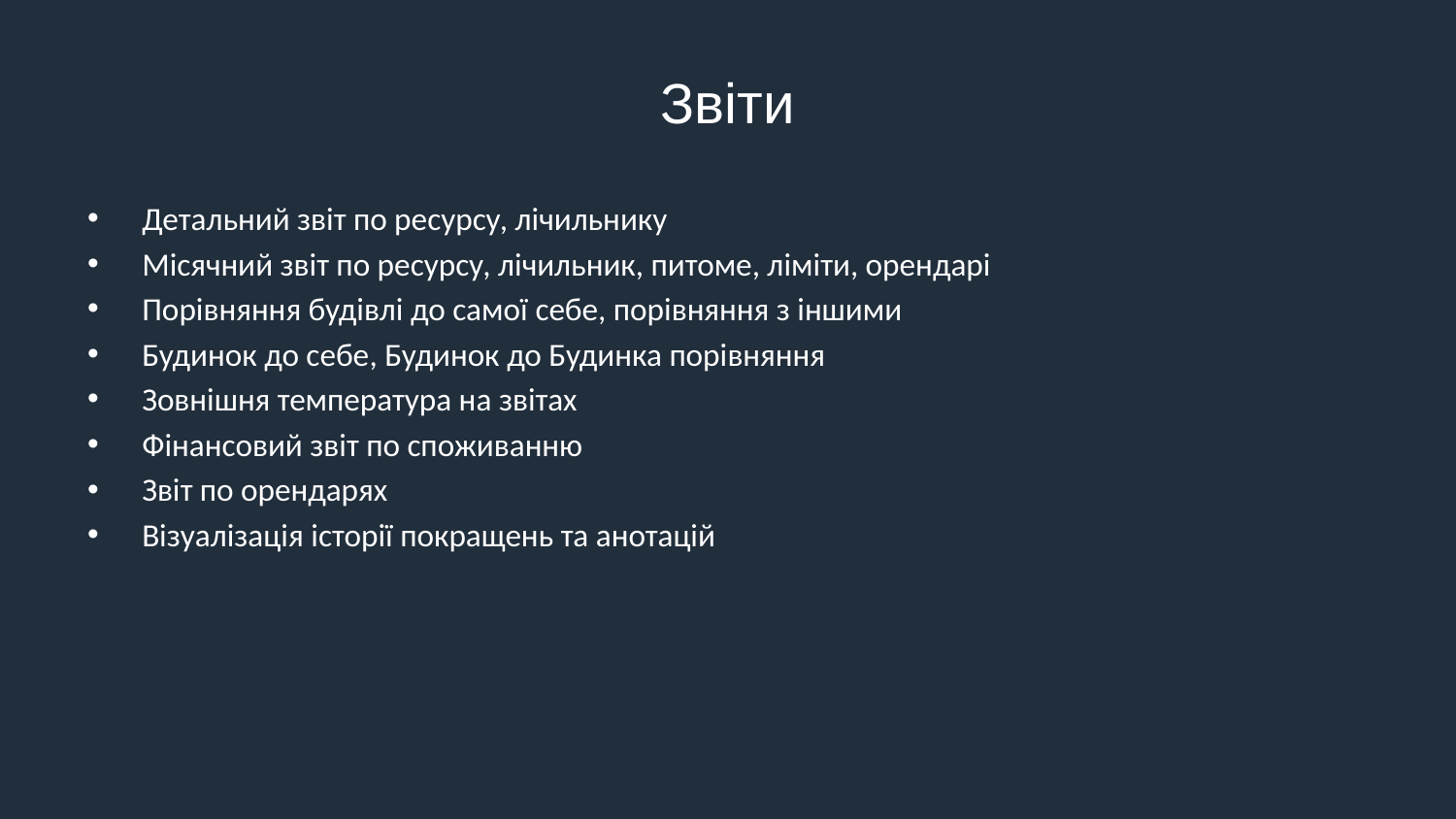

# Звіти
Детальний звіт по ресурсу, лічильнику
Місячний звіт по ресурсу, лічильник, питоме, ліміти, орендарі
Порівняння будівлі до самої себе, порівняння з іншими
Будинок до себе, Будинок до Будинка порівняння
Зовнішня температура на звітах
Фінансовий звіт по споживанню
Звіт по орендарях
Візуалізація історії покращень та анотацій